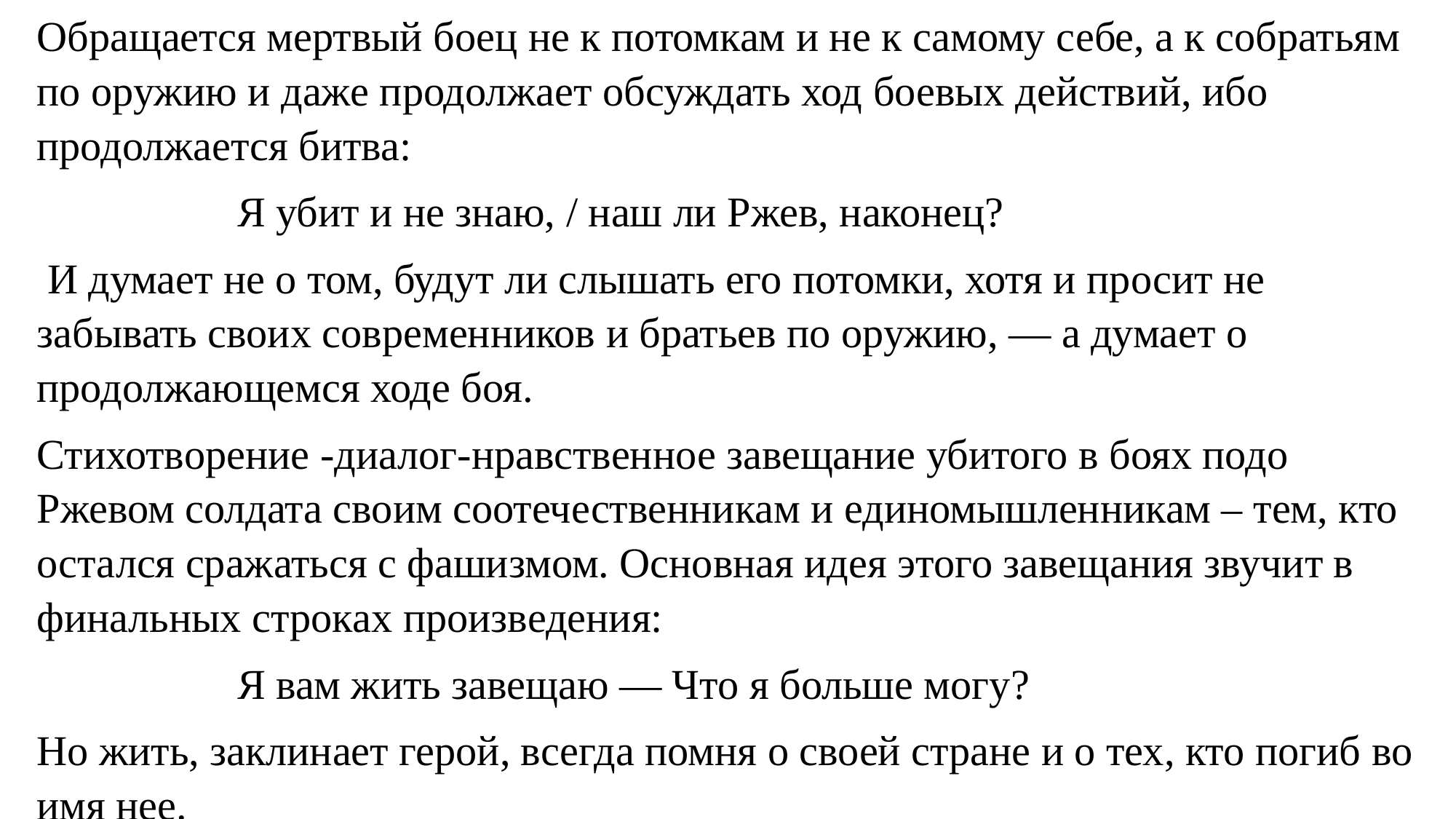

Обращается мертвый боец не к потомкам и не к самому себе, а к собратьям по оружию и даже продолжает обсуждать ход боевых действий, ибо продолжается битва:
                   Я убит и не знаю, / наш ли Ржев, наконец?
 И думает не о том, будут ли слышать его потомки, хотя и просит не забывать своих современников и братьев по оружию, — а думает о продолжающемся ходе боя.
Стихотворение -диалог-нравственное завещание убитого в боях подо Ржевом солдата своим соотечественникам и единомышленникам – тем, кто остался сражаться с фашизмом. Основная идея этого завещания звучит в финальных строках произведения:
                   Я вам жить завещаю — Что я больше могу?
Но жить, заклинает герой, всегда помня о своей стране и о тех, кто погиб во имя нее.